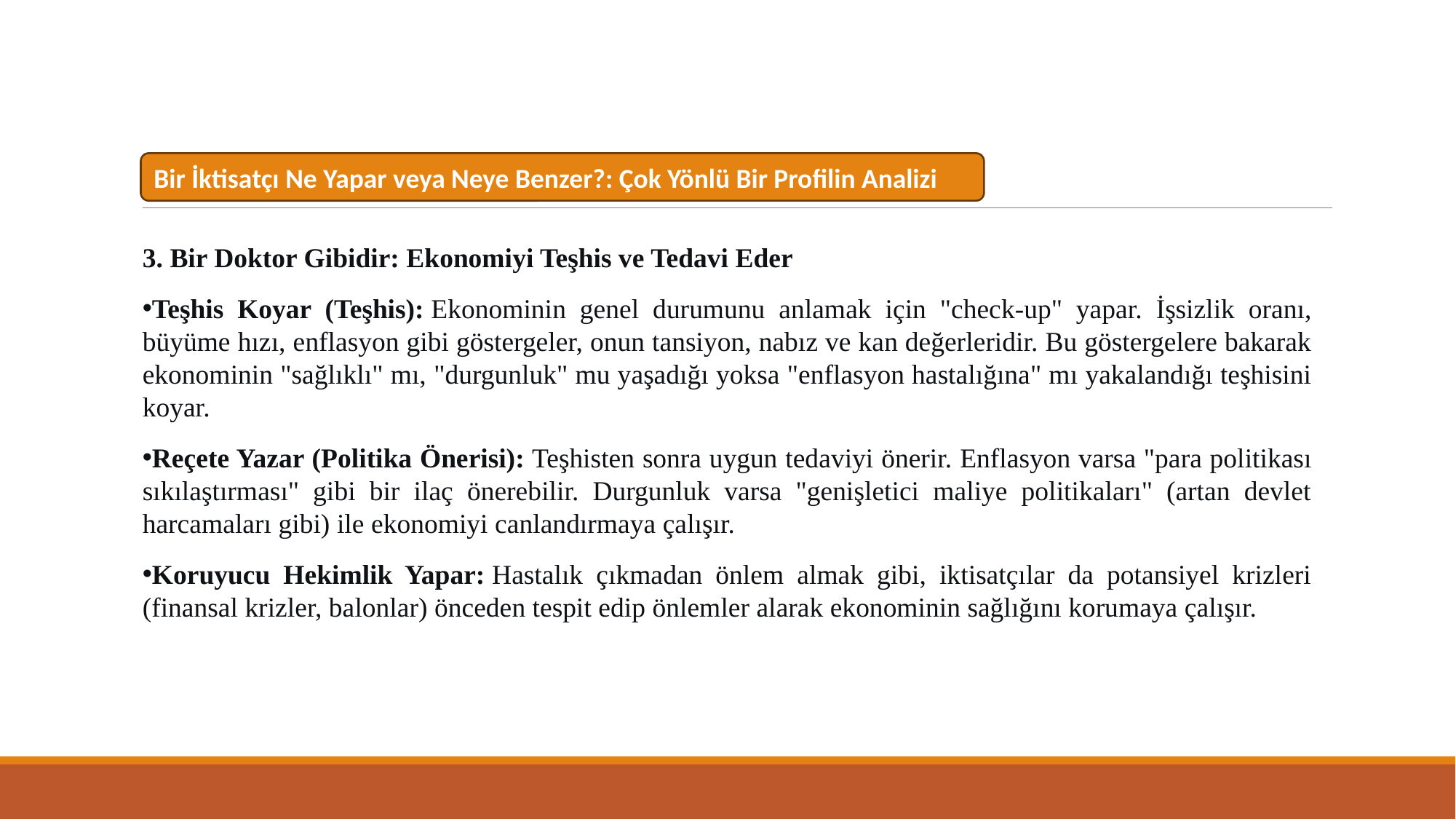

Bir İktisatçı Ne Yapar veya Neye Benzer?: Çok Yönlü Bir Profilin Analizi
3. Bir Doktor Gibidir: Ekonomiyi Teşhis ve Tedavi Eder
Teşhis Koyar (Teşhis): Ekonominin genel durumunu anlamak için "check-up" yapar. İşsizlik oranı, büyüme hızı, enflasyon gibi göstergeler, onun tansiyon, nabız ve kan değerleridir. Bu göstergelere bakarak ekonominin "sağlıklı" mı, "durgunluk" mu yaşadığı yoksa "enflasyon hastalığına" mı yakalandığı teşhisini koyar.
Reçete Yazar (Politika Önerisi): Teşhisten sonra uygun tedaviyi önerir. Enflasyon varsa "para politikası sıkılaştırması" gibi bir ilaç önerebilir. Durgunluk varsa "genişletici maliye politikaları" (artan devlet harcamaları gibi) ile ekonomiyi canlandırmaya çalışır.
Koruyucu Hekimlik Yapar: Hastalık çıkmadan önlem almak gibi, iktisatçılar da potansiyel krizleri (finansal krizler, balonlar) önceden tespit edip önlemler alarak ekonominin sağlığını korumaya çalışır.